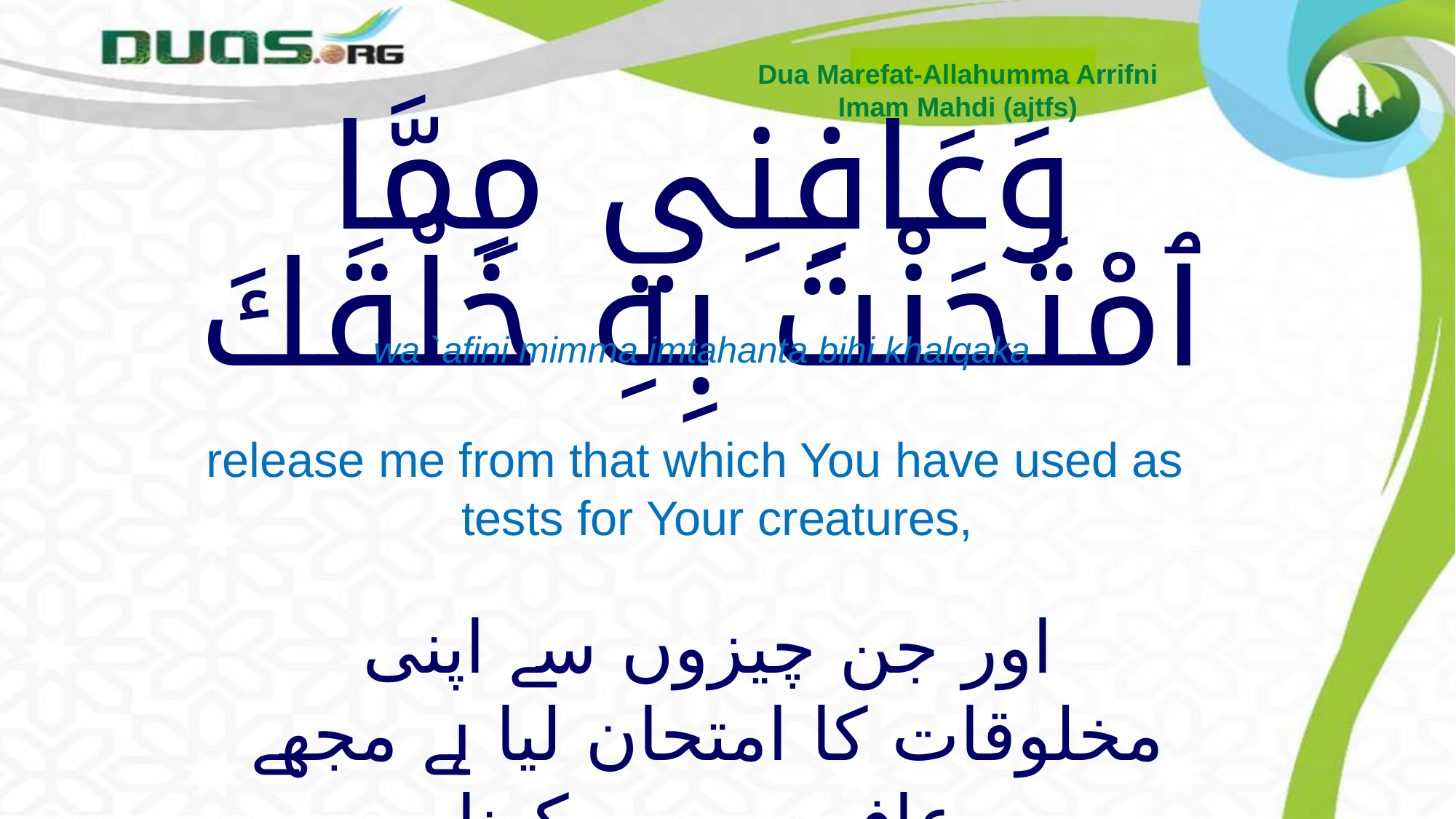

Dua Marefat-Allahumma Arrifni
Imam Mahdi (ajtfs)
# وَعَافِنِي مِمَّا ٱمْتَحَنْتَ بِهِ خَلْقَكَ
wa `afini mimma imtahanta bihi khalqaka

release me from that which You have used as
                                tests for Your creatures,

اور جن چیزوں سے اپنی مخلوقات کا امتحان لیا ہے مجھے عافیت میں رکھنا